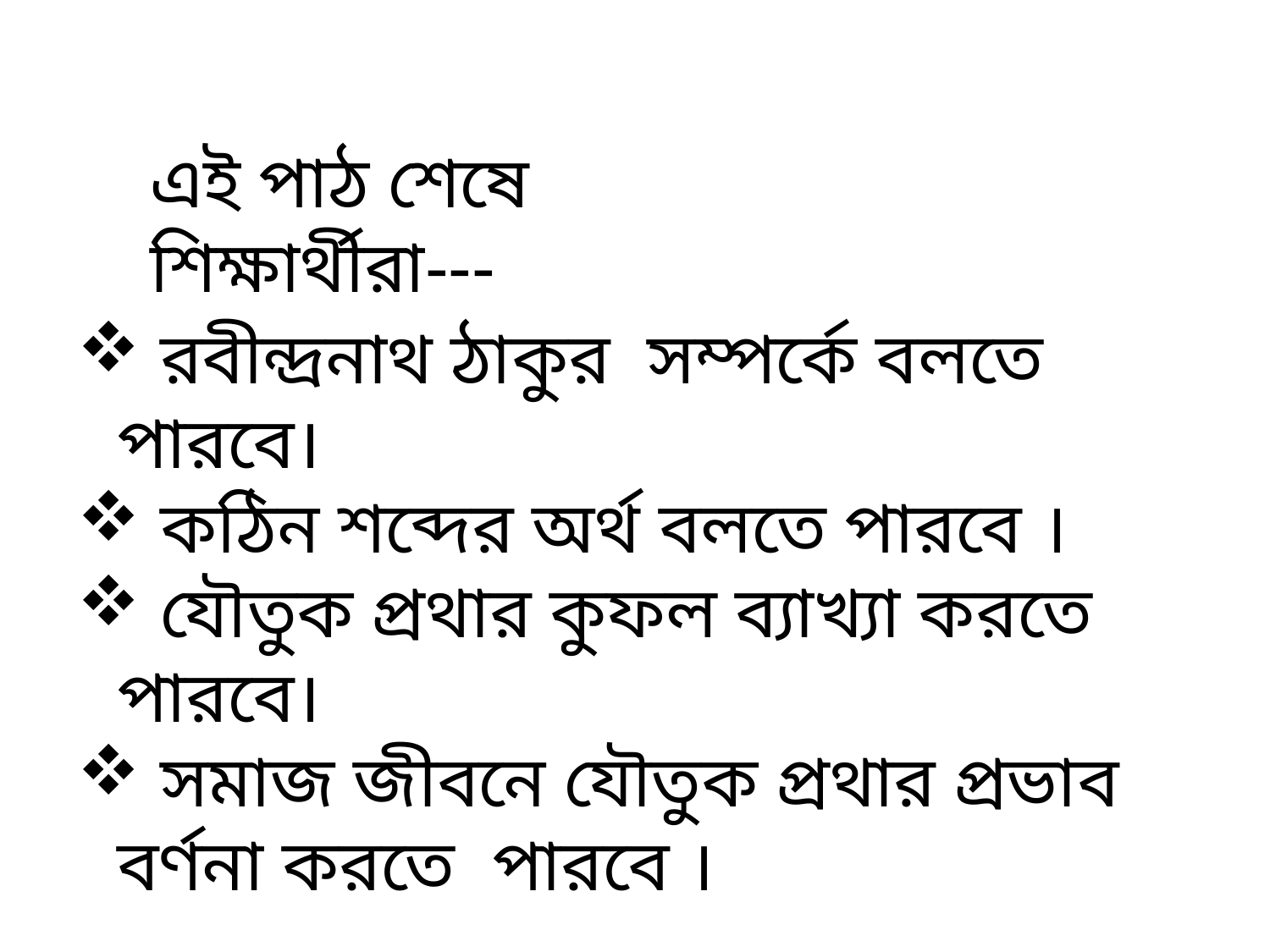

এই পাঠ শেষে শিক্ষার্থীরা---
 রবীন্দ্রনাথ ঠাকুর  সম্পর্কে বলতে পারবে।
 কঠিন শব্দের অর্থ বলতে পারবে ।
 যৌতুক প্রথার কুফল ব্যাখ্যা করতে পারবে।
 সমাজ জীবনে যৌতুক প্রথার প্রভাব বর্ণনা করতে  পারবে ।